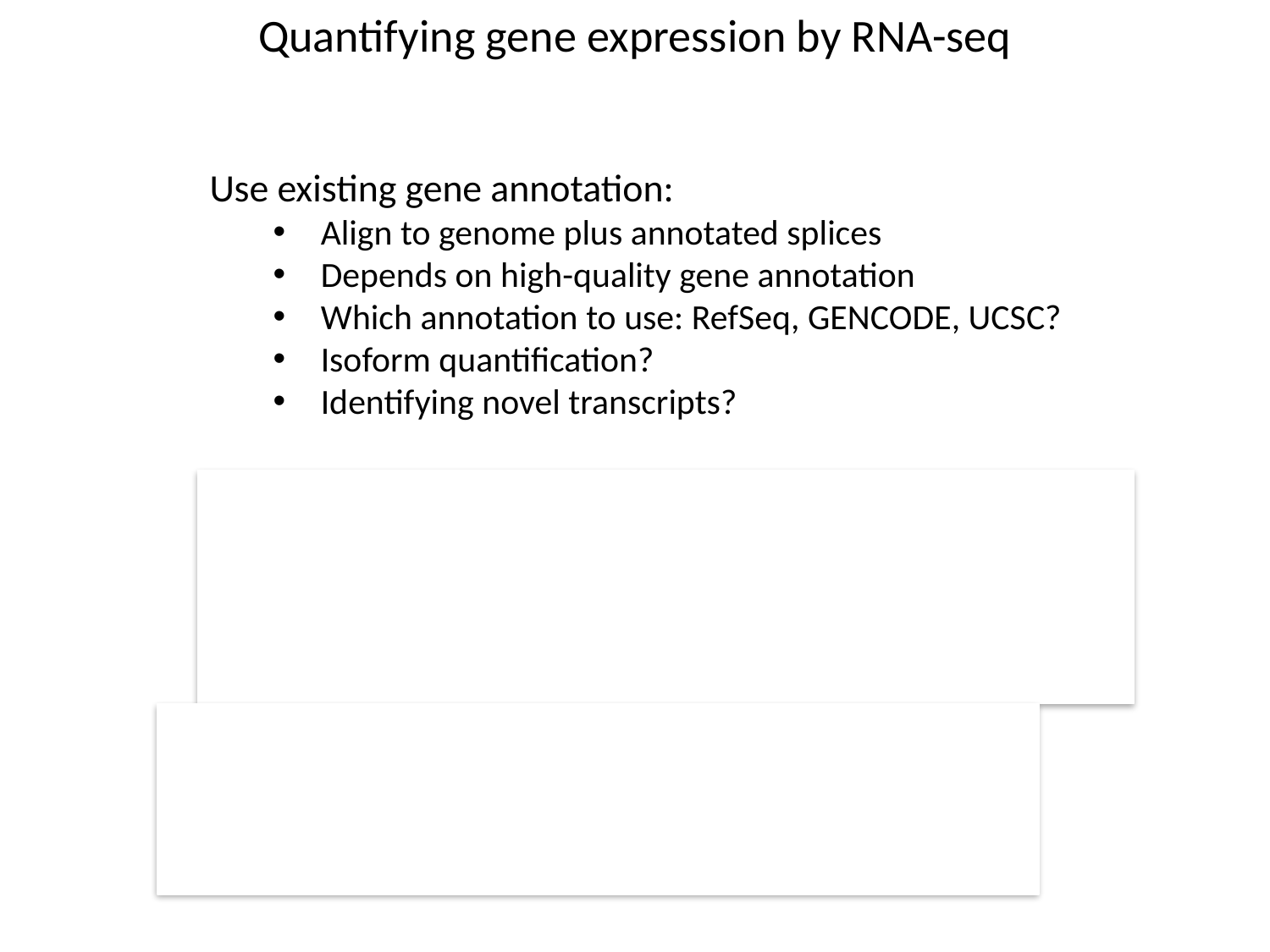

Quantifying gene expression by RNA-seq
Use existing gene annotation:
Align to genome plus annotated splices
Depends on high-quality gene annotation
Which annotation to use: RefSeq, GENCODE, UCSC?
Isoform quantification?
Identifying novel transcripts?

Reference-guided alignments:
Align to genome sequence
Infer splice events from reads
Allows transcriptome analyses of genomes with poor gene annotation

De novo transcript assembly:
Assemble transcripts directly from reads
Allows transcriptome analyses of species without reference genomes